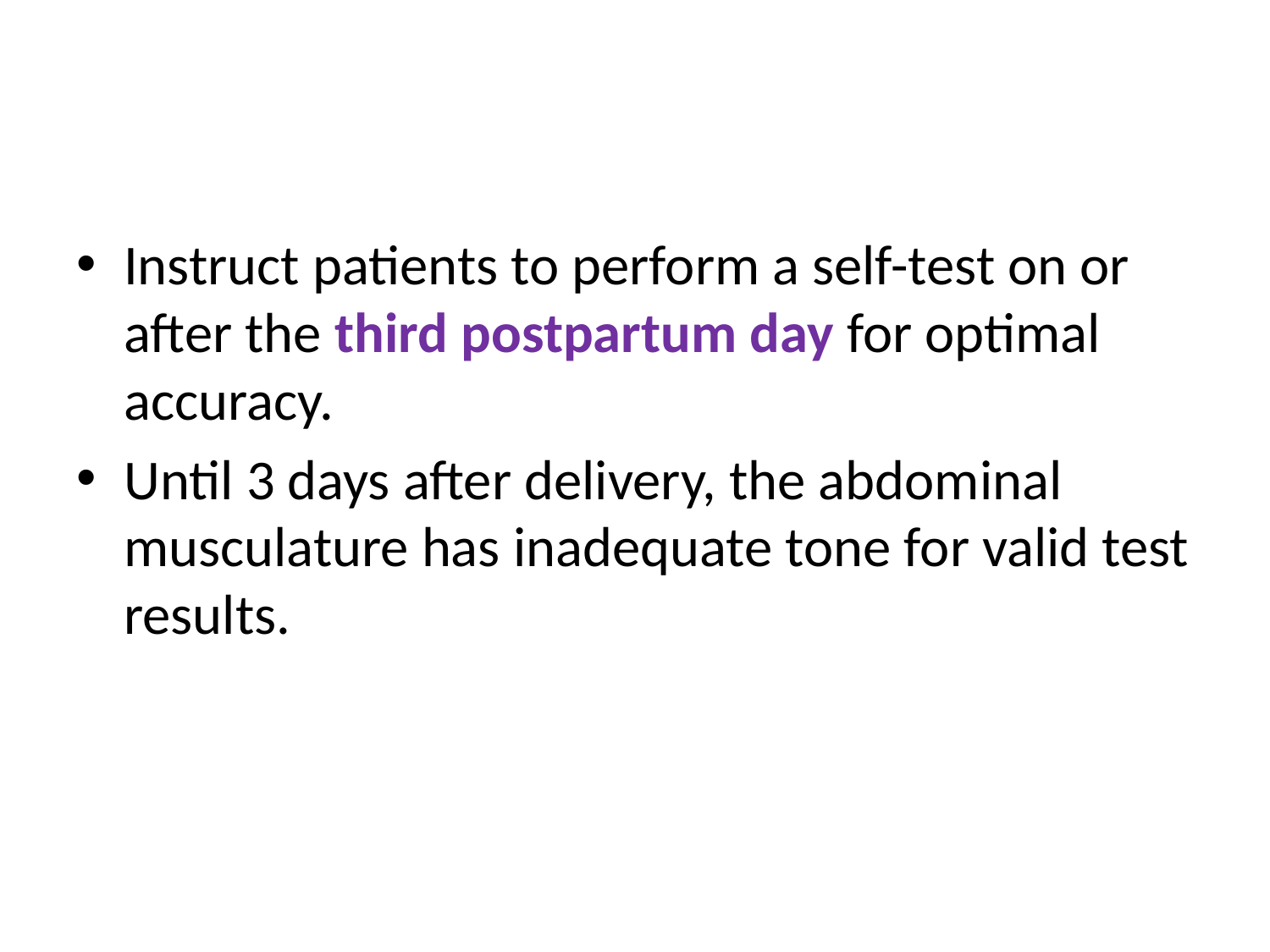

#
Instruct patients to perform a self-test on or after the third postpartum day for optimal accuracy.
Until 3 days after delivery, the abdominal musculature has inadequate tone for valid test results.